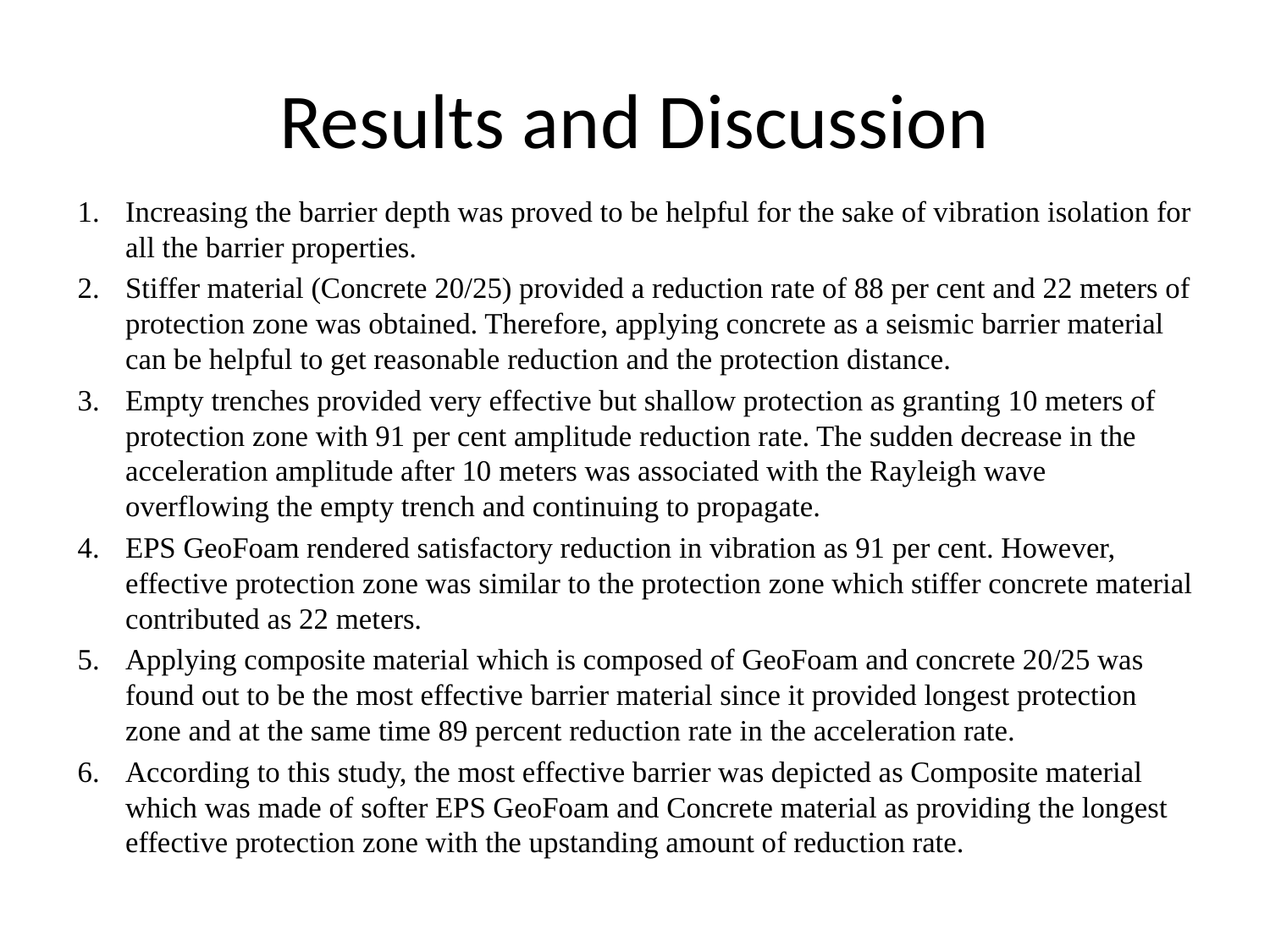

# Results and Discussion
Increasing the barrier depth was proved to be helpful for the sake of vibration isolation for all the barrier properties.
Stiffer material (Concrete 20/25) provided a reduction rate of 88 per cent and 22 meters of protection zone was obtained. Therefore, applying concrete as a seismic barrier material can be helpful to get reasonable reduction and the protection distance.
Empty trenches provided very effective but shallow protection as granting 10 meters of protection zone with 91 per cent amplitude reduction rate. The sudden decrease in the acceleration amplitude after 10 meters was associated with the Rayleigh wave overflowing the empty trench and continuing to propagate.
EPS GeoFoam rendered satisfactory reduction in vibration as 91 per cent. However, effective protection zone was similar to the protection zone which stiffer concrete material contributed as 22 meters.
Applying composite material which is composed of GeoFoam and concrete 20/25 was found out to be the most effective barrier material since it provided longest protection zone and at the same time 89 percent reduction rate in the acceleration rate.
According to this study, the most effective barrier was depicted as Composite material which was made of softer EPS GeoFoam and Concrete material as providing the longest effective protection zone with the upstanding amount of reduction rate.